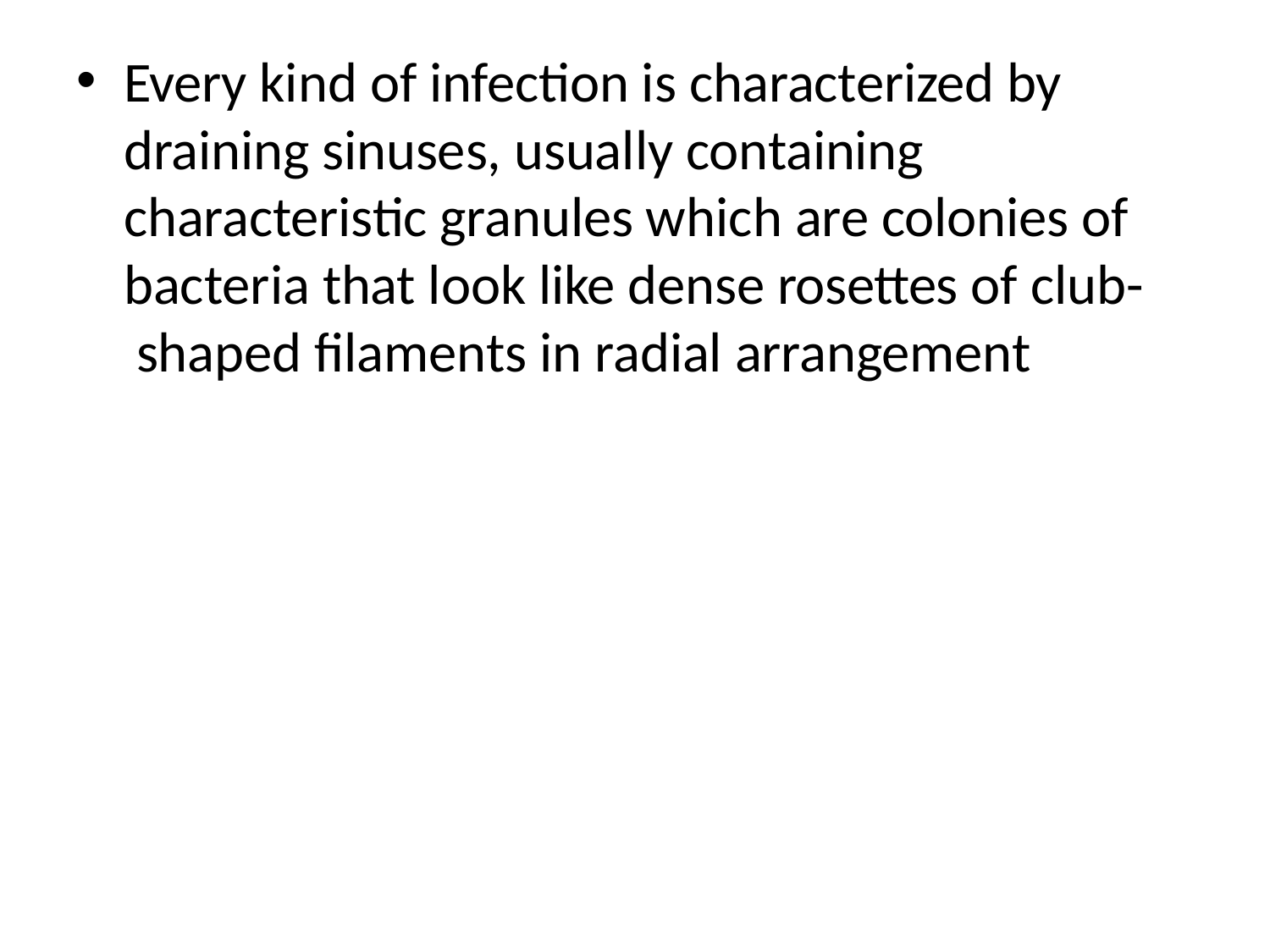

Every kind of infection is characterized by  draining sinuses, usually containing  characteristic granules which are colonies of  bacteria that look like dense rosettes of club-  shaped filaments in radial arrangement